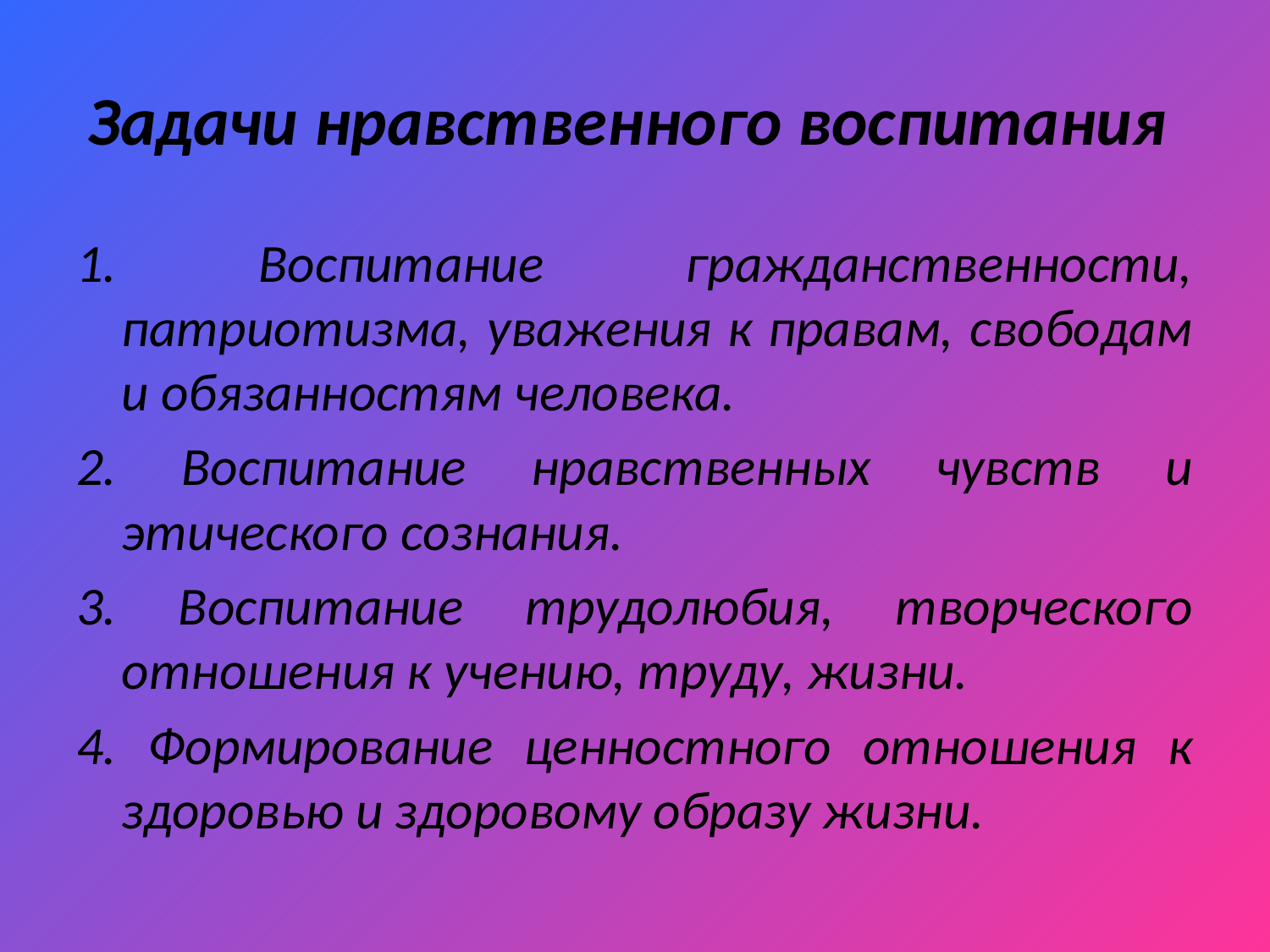

# Задачи нравственного воспитания
1. Воспитание гражданственности, патриотизма, уважения к правам, свободам и обязанностям человека.
2. Воспитание нравственных чувств и этического сознания.
3. Воспитание трудолюбия, творческого отношения к учению, труду, жизни.
4. Формирование ценностного отношения к здоровью и здоровому образу жизни.